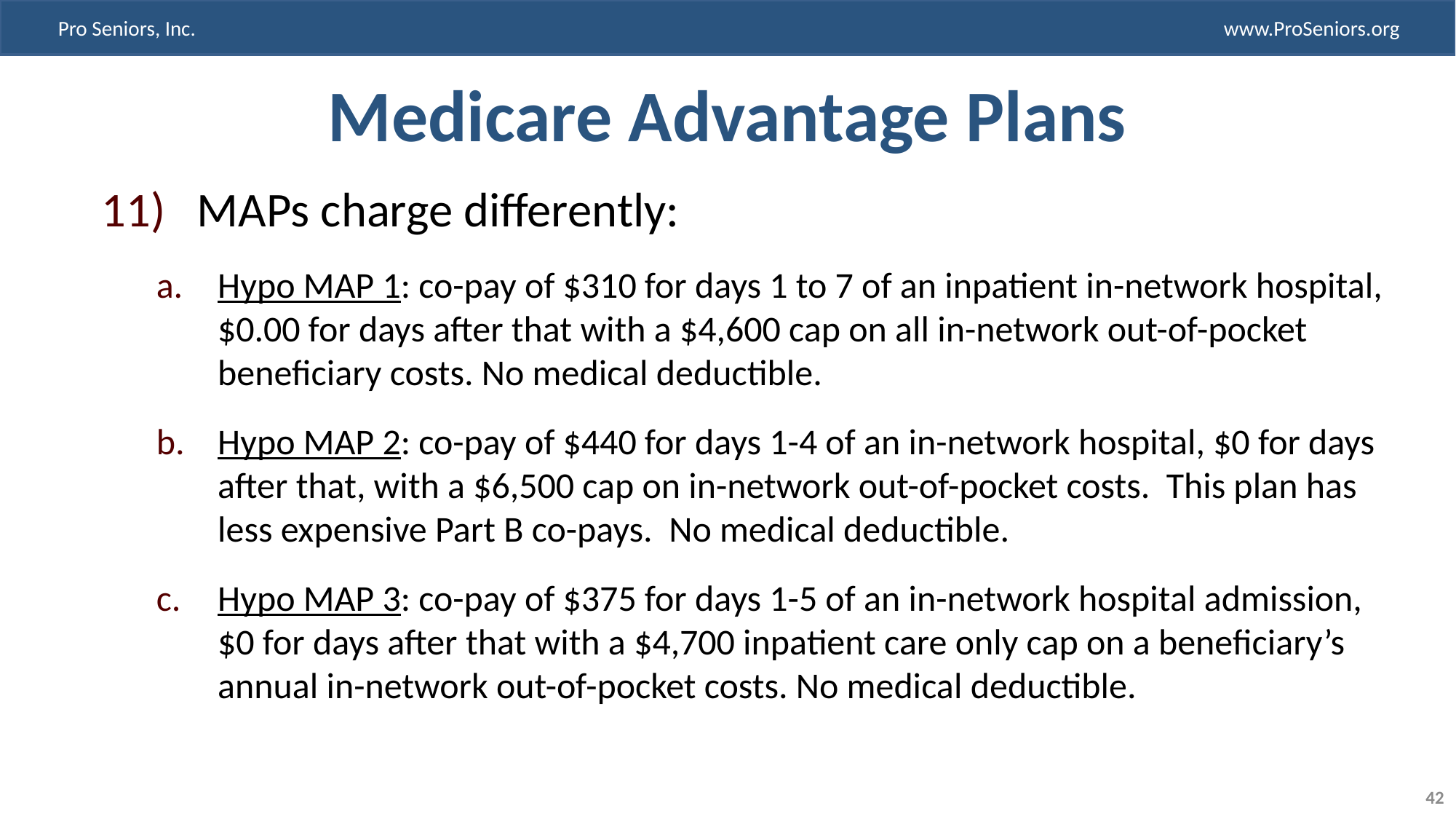

# Medicare Advantage Plans
MAPs charge differently:
Hypo MAP 1: co-pay of $310 for days 1 to 7 of an inpatient in-network hospital, $0.00 for days after that with a $4,600 cap on all in-network out-of-pocket beneficiary costs. No medical deductible.
Hypo MAP 2: co-pay of $440 for days 1-4 of an in-network hospital, $0 for days after that, with a $6,500 cap on in-network out-of-pocket costs.  This plan has less expensive Part B co-pays.  No medical deductible.
Hypo MAP 3: co-pay of $375 for days 1-5 of an in-network hospital admission, $0 for days after that with a $4,700 inpatient care only cap on a beneficiary’s annual in-network out-of-pocket costs. No medical deductible.

42